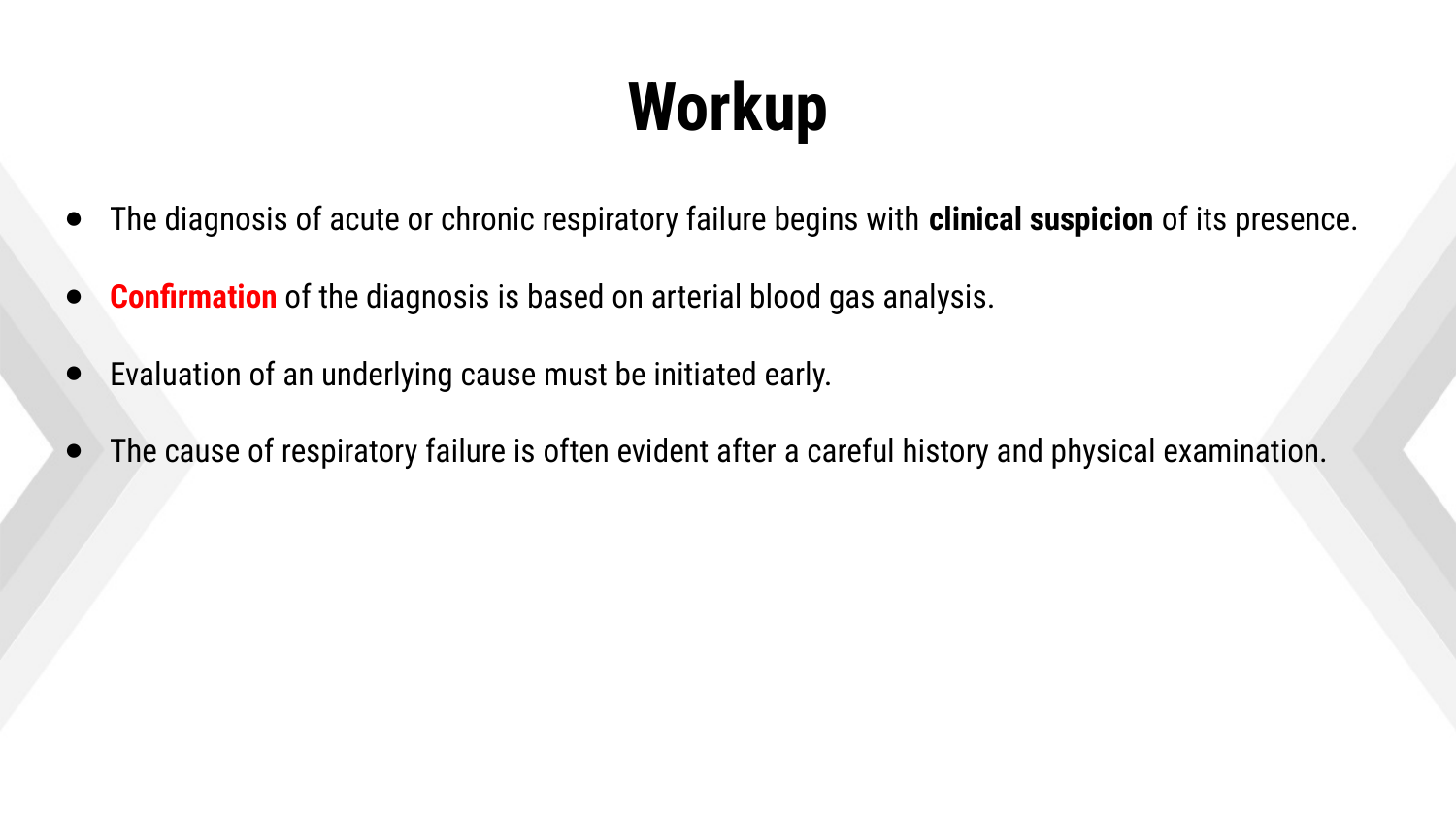

# Workup
The diagnosis of acute or chronic respiratory failure begins with clinical suspicion of its presence.

Confirmation of the diagnosis is based on arterial blood gas analysis.

Evaluation of an underlying cause must be initiated early.

The cause of respiratory failure is often evident after a careful history and physical examination.